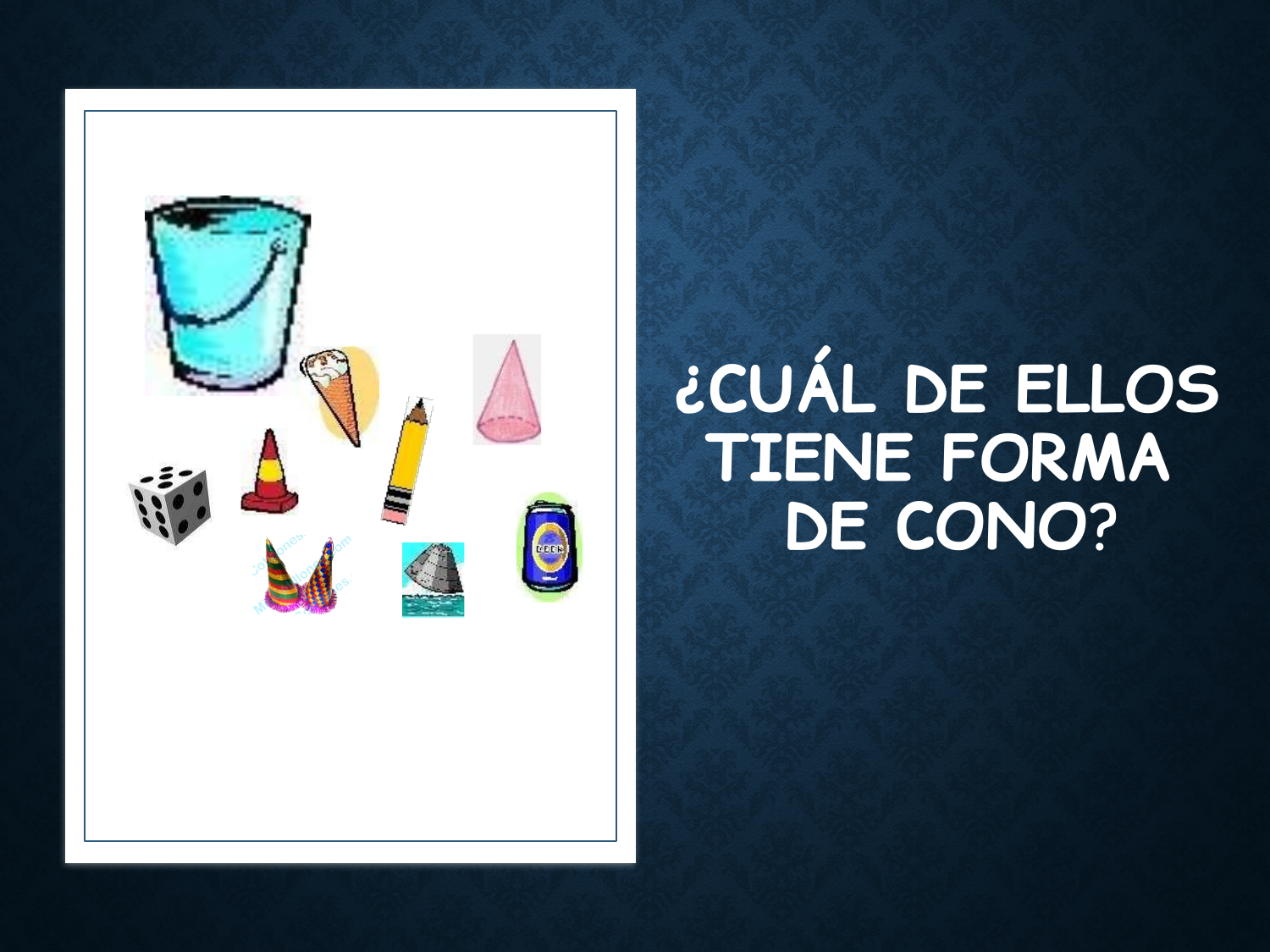

# ¿Cuál de ellos tiene forma de cono?